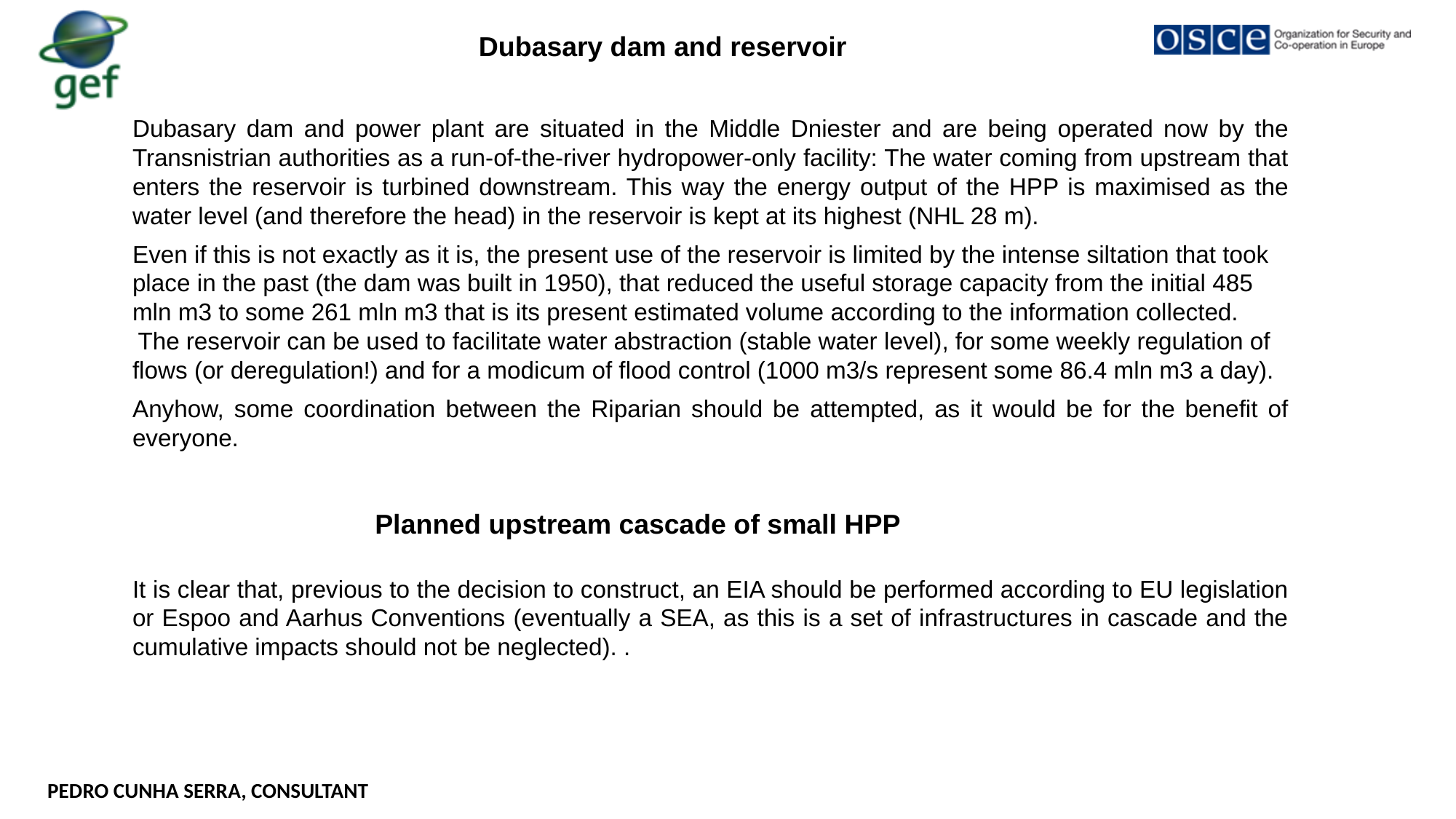

Dubasary dam and reservoir
Dubasary dam and power plant are situated in the Middle Dniester and are being operated now by the Transnistrian authorities as a run-of-the-river hydropower-only facility: The water coming from upstream that enters the reservoir is turbined downstream. This way the energy output of the HPP is maximised as the water level (and therefore the head) in the reservoir is kept at its highest (NHL 28 m).
Even if this is not exactly as it is, the present use of the reservoir is limited by the intense siltation that took place in the past (the dam was built in 1950), that reduced the useful storage capacity from the initial 485 mln m3 to some 261 mln m3 that is its present estimated volume according to the information collected.
 The reservoir can be used to facilitate water abstraction (stable water level), for some weekly regulation of flows (or deregulation!) and for a modicum of flood control (1000 m3/s represent some 86.4 mln m3 a day).
Anyhow, some coordination between the Riparian should be attempted, as it would be for the benefit of everyone.
Planned upstream cascade of small HPP
It is clear that, previous to the decision to construct, an EIA should be performed according to EU legislation or Espoo and Aarhus Conventions (eventually a SEA, as this is a set of infrastructures in cascade and the cumulative impacts should not be neglected). .